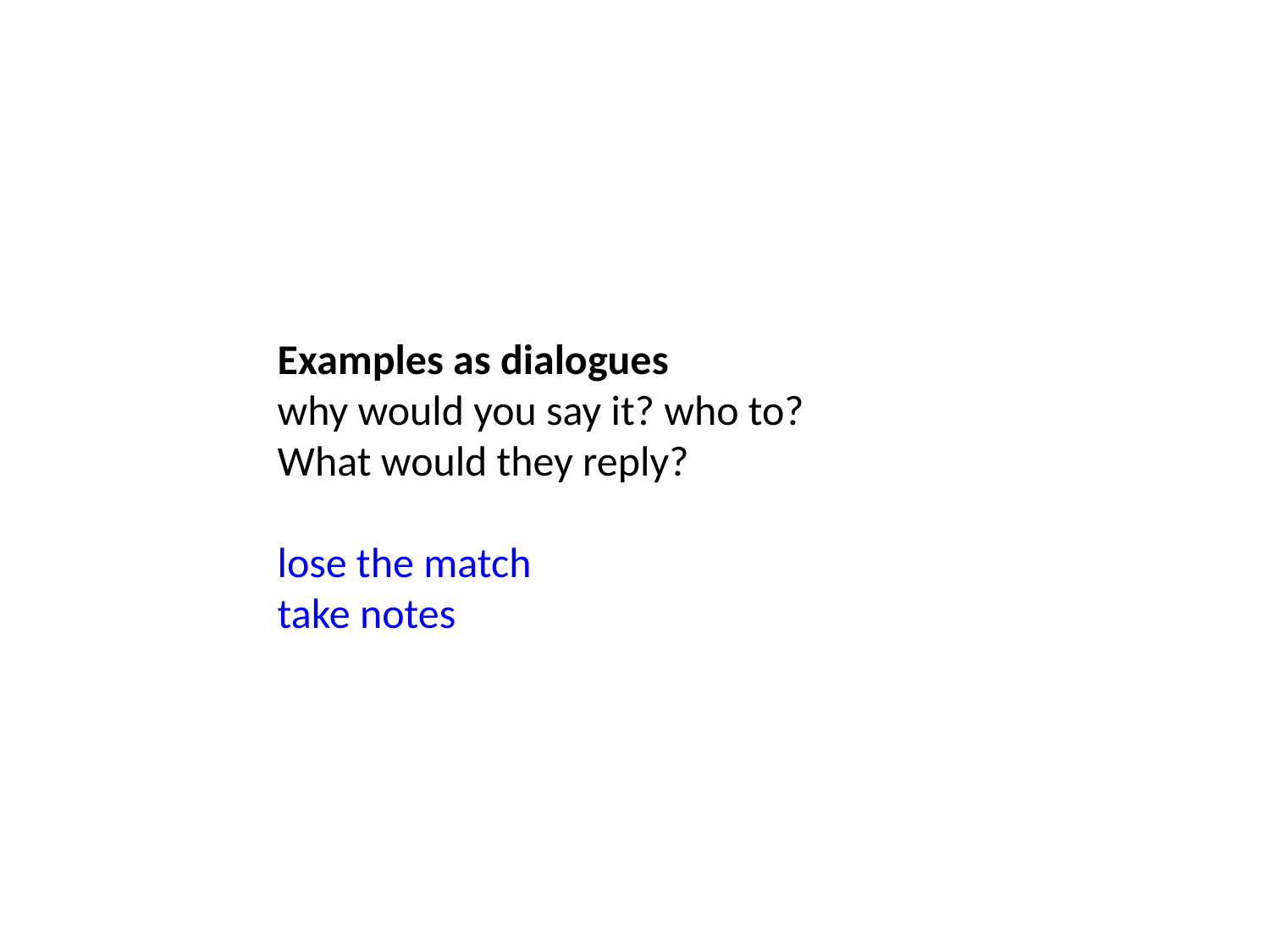

Examples as dialogues
why would you say it? who to? What would they reply?

lose the match
take notes